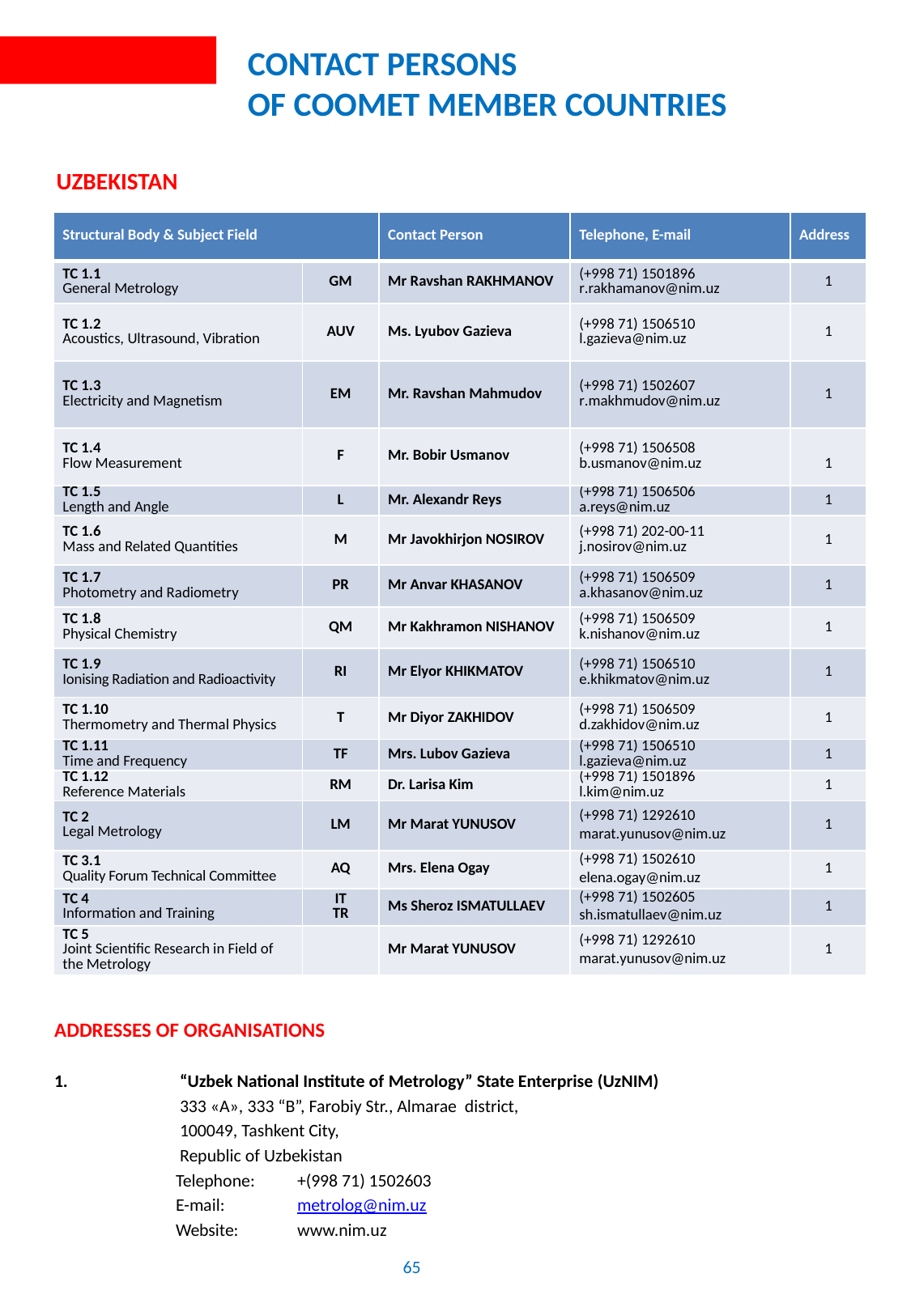

# Contact persons of COOMET member countries
UZBEKISTAN

| Structural Body & Subject Field |  | Contact Person | Telephone, E-mail | Address |
| --- | --- | --- | --- | --- |
| TC 1.1 General Metrology | GM | Mr Ravshan RAKHMANOV | (+998 71) 1501896 r.rakhamanov@nim.uz | 1 |
| TC 1.2 Acoustics, Ultrasound, Vibration | AUV | Ms. Lyubov Gazieva | (+998 71) 1506510 l.gazieva@nim.uz | 1 |
| TC 1.3 Electricity and Magnetism | EM | Mr. Ravshan Mahmudov | (+998 71) 1502607 r.makhmudov@nim.uz | 1 |
| TC 1.4 Flow Measurement | F | Mr. Bobir Usmanov | (+998 71) 1506508 b.usmanov@nim.uz | 1 |
| TC 1.5 Length and Angle | L | Mr. Alexandr Reys | (+998 71) 1506506 a.reys@nim.uz | 1 |
| TC 1.6 Mass and Related Quantities | M | Mr Javokhirjon NOSIROV | (+998 71) 202-00-11 j.nosirov@nim.uz | 1 |
| TC 1.7 Photometry and Radiometry | PR | Mr Anvar KHASANOV | (+998 71) 1506509 a.khasanov@nim.uz | 1 |
| TC 1.8 Physical Chemistry | QM | Mr Kakhramon NISHANOV | (+998 71) 1506509 k.nishanov@nim.uz | 1 |
| TC 1.9 Ionising Radiation and Radioactivity | RI | Mr Elyor KHIKMATOV | (+998 71) 1506510 e.khikmatov@nim.uz | 1 |
| TC 1.10 Thermometry and Thermal Physics | T | Mr Diyor ZAKHIDOV | (+998 71) 1506509 d.zakhidov@nim.uz | 1 |
| TC 1.11 Time and Frequency | TF | Mrs. Lubov Gazieva | (+998 71) 1506510 l.gazieva@nim.uz | 1 |
| TC 1.12 Reference Materials | RM | Dr. Larisa Kim | (+998 71) 1501896 l.kim@nim.uz | 1 |
| TC 2 Legal Metrology | LM | Mr Marat YUNUSOV | (+998 71) 1292610 marat.yunusov@nim.uz | 1 |
| TC 3.1 Quality Forum Technical Committee | AQ | Mrs. Elena Ogay | (+998 71) 1502610 elena.ogay@nim.uz | 1 |
| TC 4 Information and Training | IT TR | Ms Sheroz ISMATULLAEV | (+998 71) 1502605 sh.ismatullaev@nim.uz | 1 |
| TC 5 Joint Scientific Research in Field of the Metrology |  | Mr Marat YUNUSOV | (+998 71) 1292610 marat.yunusov@nim.uz | 1 |
Addresses of organisations

1.	 “Uzbek National Institute of Metrology” State Enterprise (UzNIM)
	 333 «А», 333 “B”, Farobiy Str., Almarae  district,
                               100049, Tashkent City,
                               Republic of Uzbekistan
	Telephone:	+(998 71) 1502603
	E-mail:	metrolog@nim.uz
	Website: 	www.nim.uz